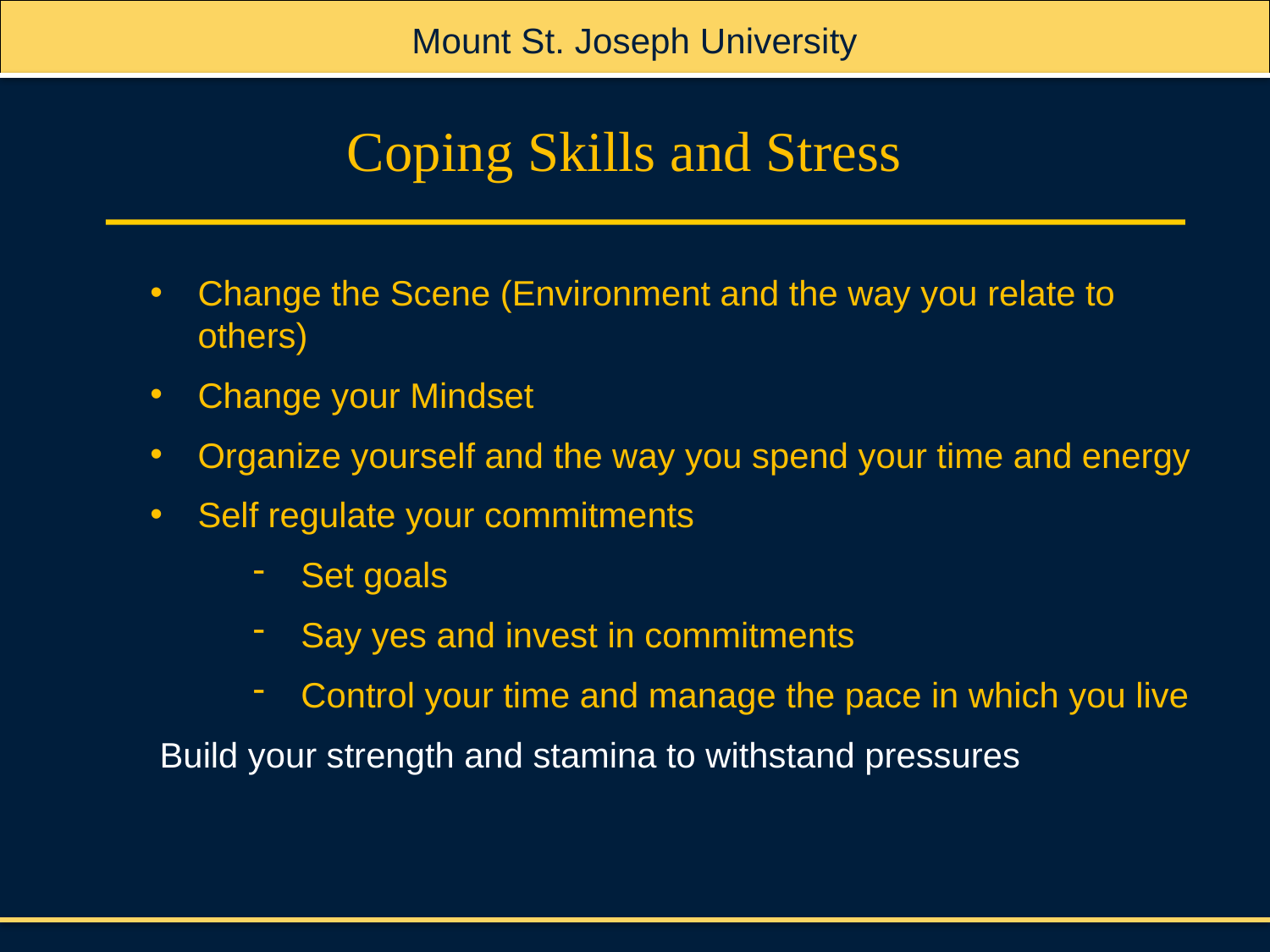

Coping Skills and Stress

Change the Scene (Environment and the way you relate to others)
Change your Mindset
Organize yourself and the way you spend your time and energy
Self regulate your commitments
Set goals
Say yes and invest in commitments
Control your time and manage the pace in which you live
 Build your strength and stamina to withstand pressures